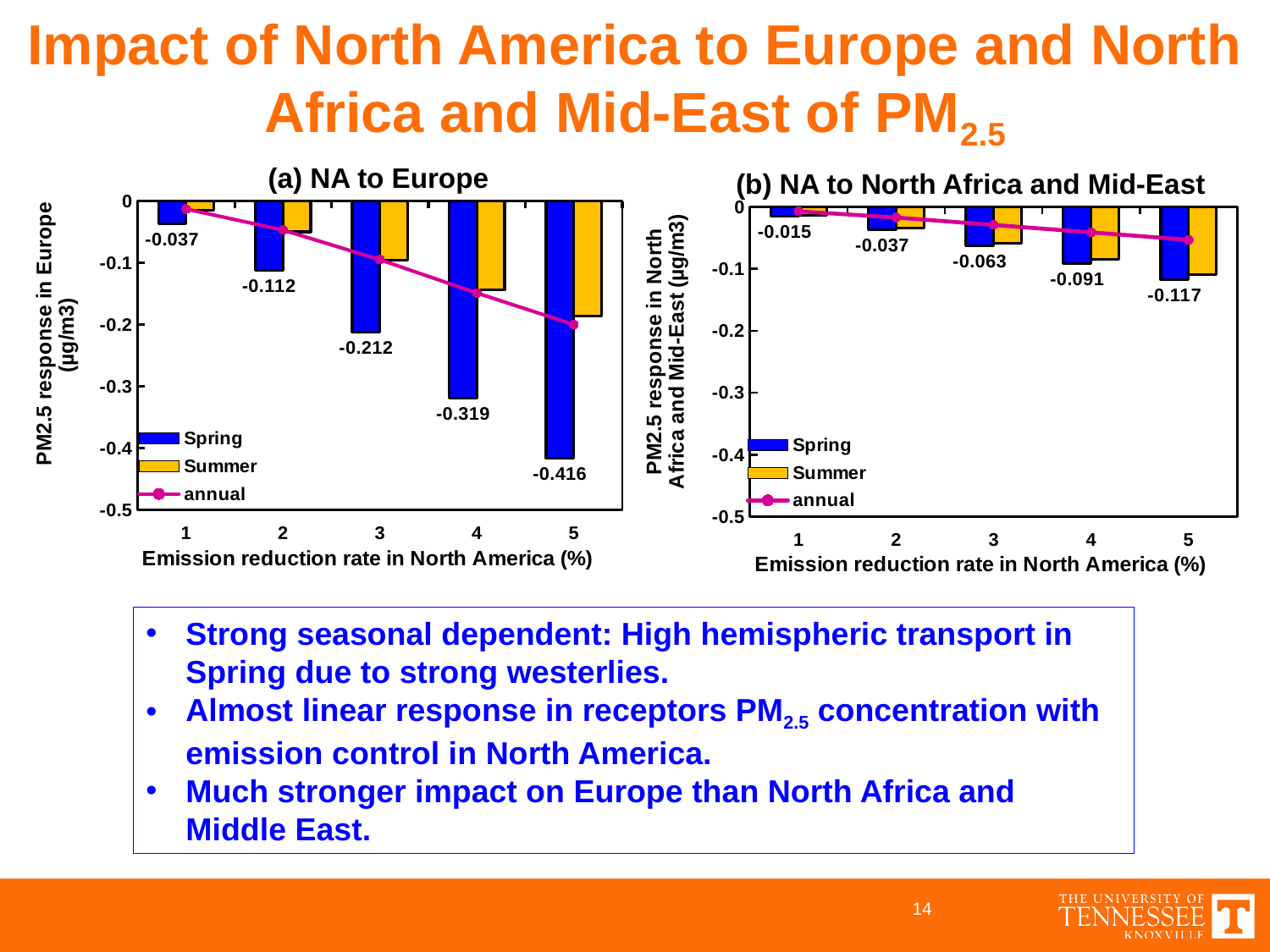

Impact of North America to Europe and North Africa and Mid-East of PM2.5
(a) NA to Europe
(b) NA to North Africa and Mid-East

### Chart

| Category |  |  | annual |
|---|---|---|---|

### Chart

| Category |  |  | annual |
|---|---|---|---|
Strong seasonal dependent: High hemispheric transport in Spring due to strong westerlies.
Almost linear response in receptors PM2.5 concentration with emission control in North America.
Much stronger impact on Europe than North Africa and Middle East.
14